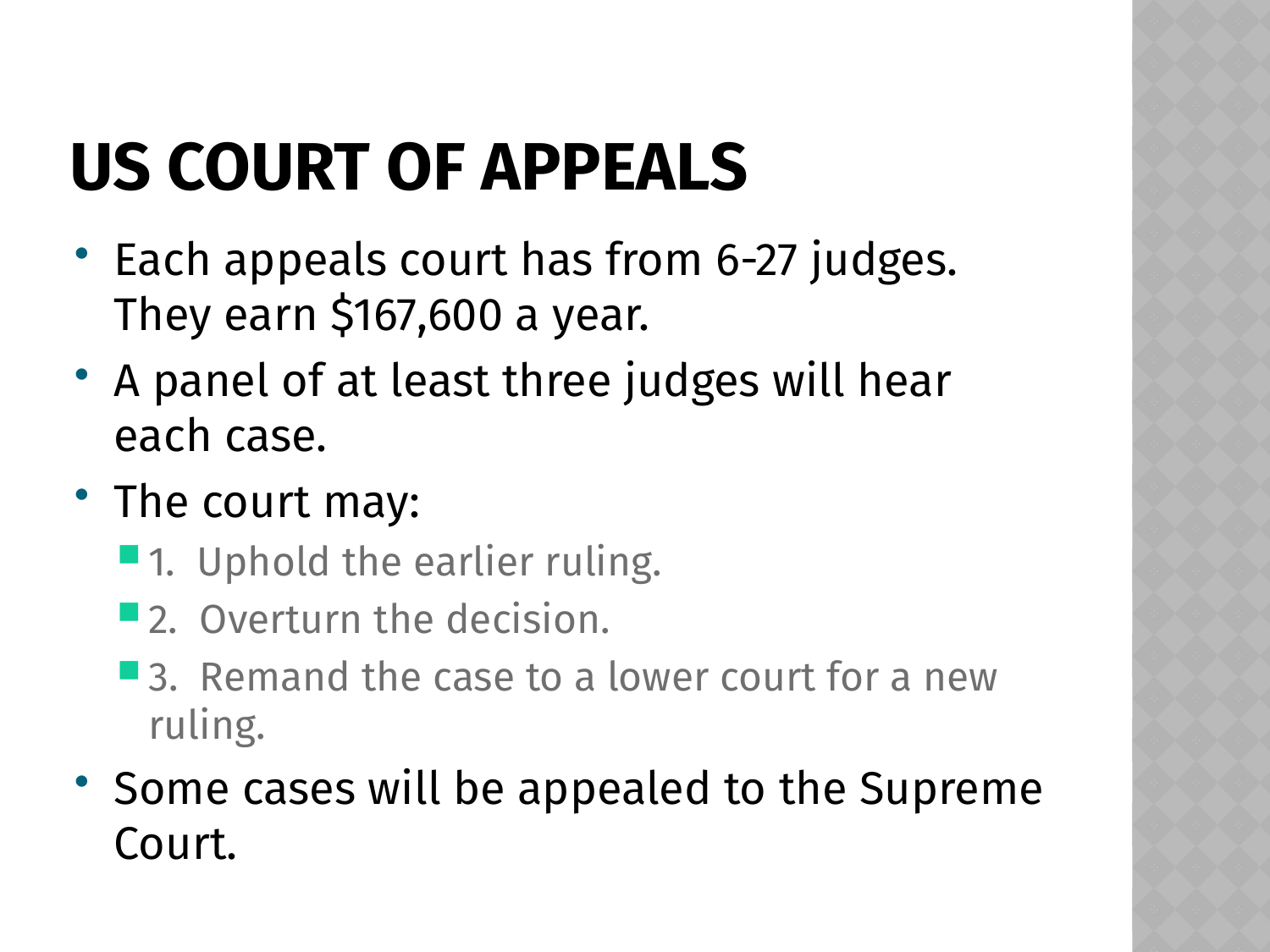

# Us court of appeals
Each appeals court has from 6-27 judges.  They earn $167,600 a year.
A panel of at least three judges will hear each case.
The court may:
1.  Uphold the earlier ruling.
2.  Overturn the decision.
3.  Remand the case to a lower court for a new ruling.
Some cases will be appealed to the Supreme Court.